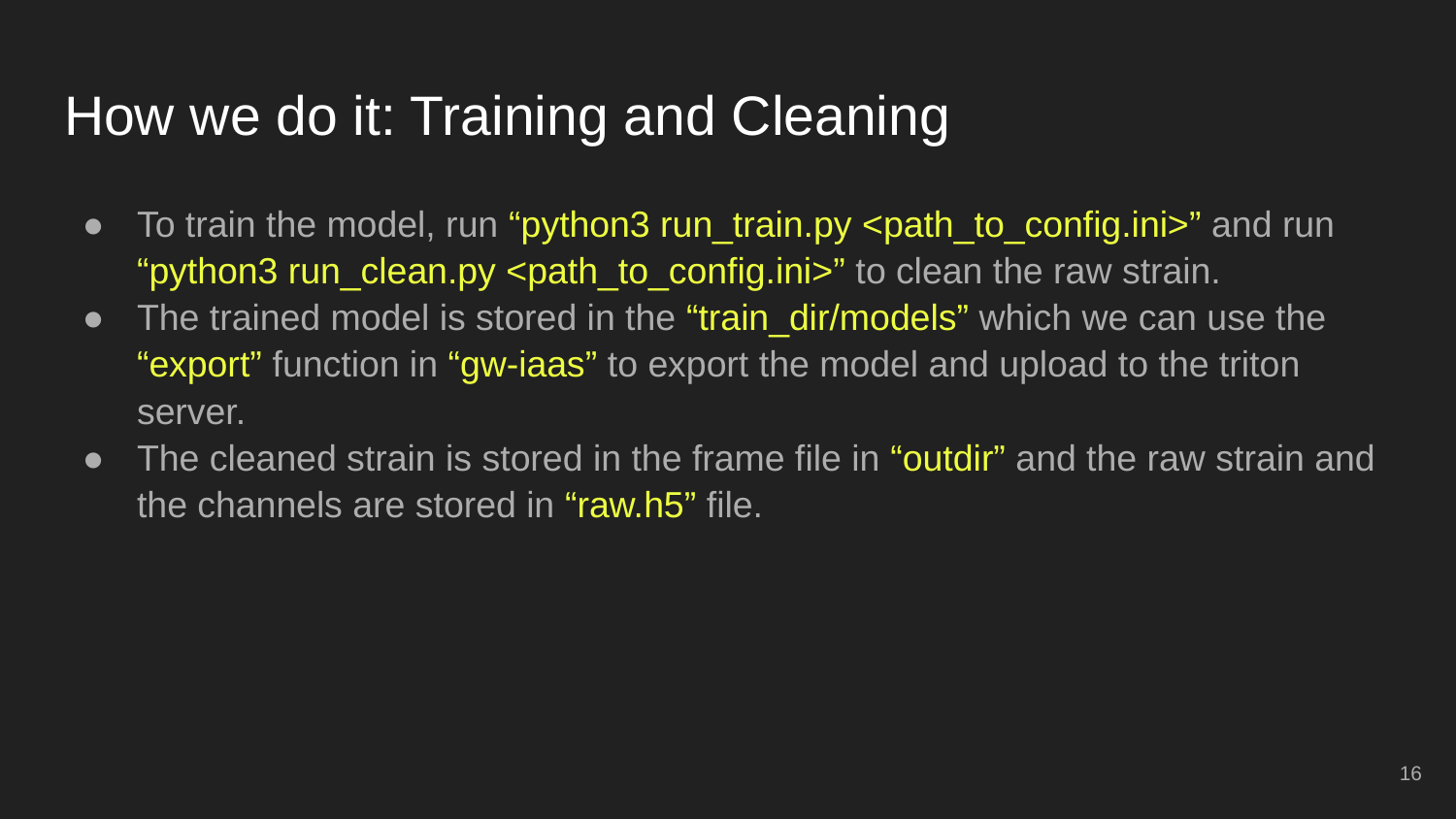

# How we do it: Training and Cleaning

To train the model, run “python3 run_train.py <path_to_config.ini>” and run “python3 run_clean.py <path_to_config.ini>” to clean the raw strain.
The trained model is stored in the “train_dir/models” which we can use the “export” function in “gw-iaas” to export the model and upload to the triton server.
The cleaned strain is stored in the frame file in “outdir” and the raw strain and the channels are stored in “raw.h5” file.
16